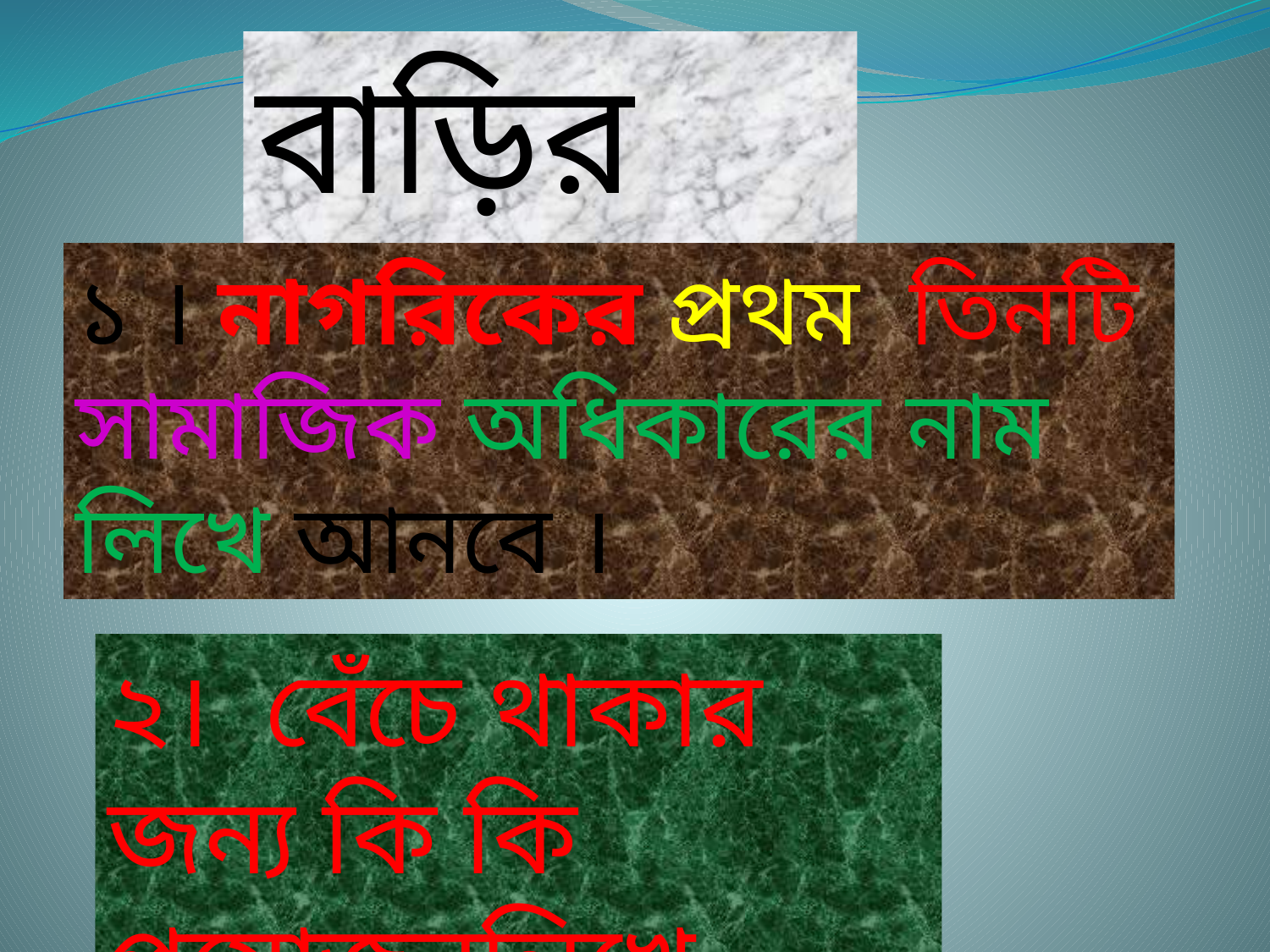

বাড়ির  কাজ
১ । নাগরিকের প্রথম  তিনটি সামাজিক অধিকারের নাম লিখে আনবে ।
২।  বেঁচে থাকার জন্য কি কি প্রয়োজনলিখে আনবে।